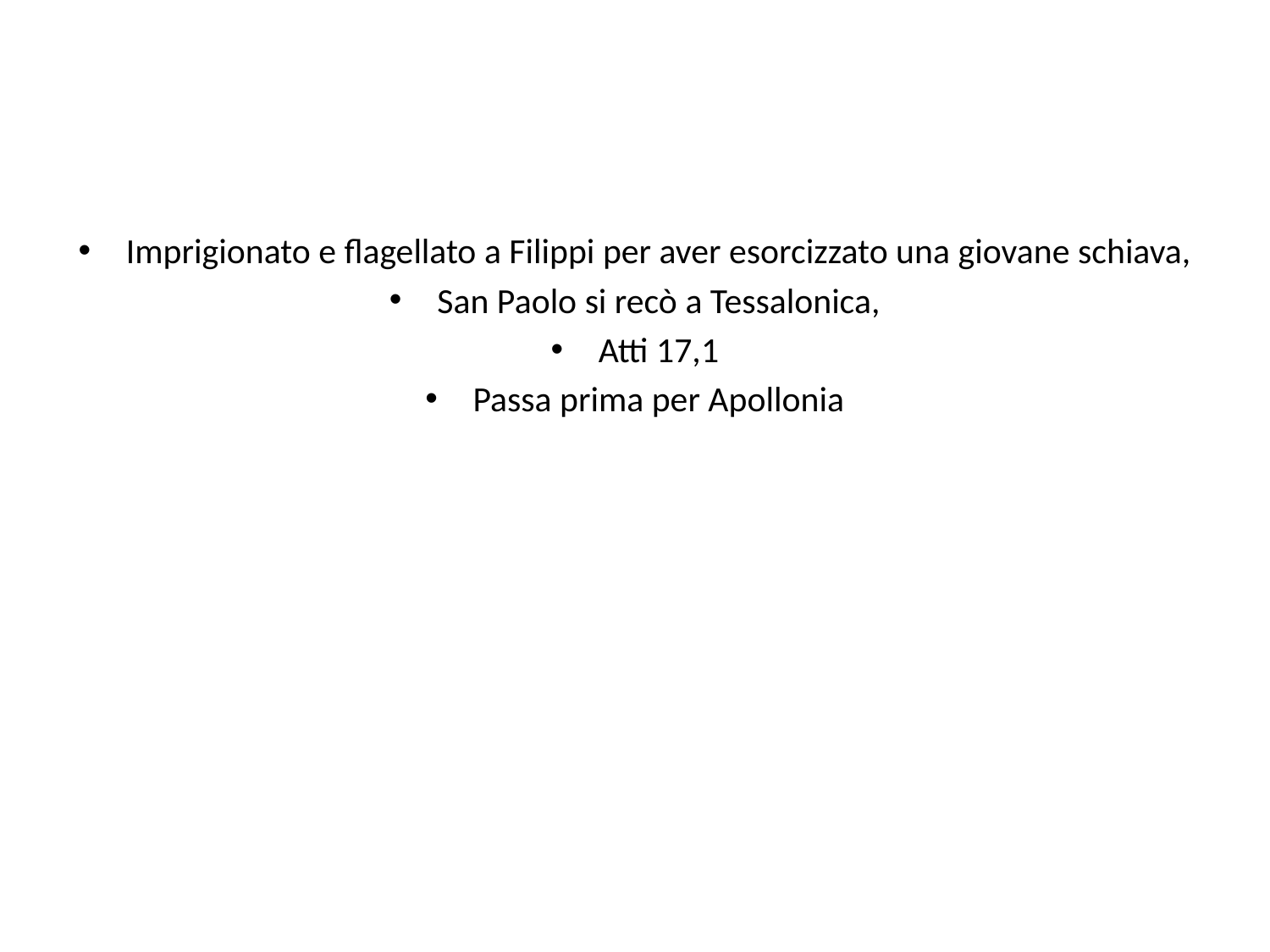

#
Imprigionato e flagellato a Filippi per aver esorcizzato una giovane schiava,
San Paolo si recò a Tessalonica,
Atti 17,1
Passa prima per Apollonia